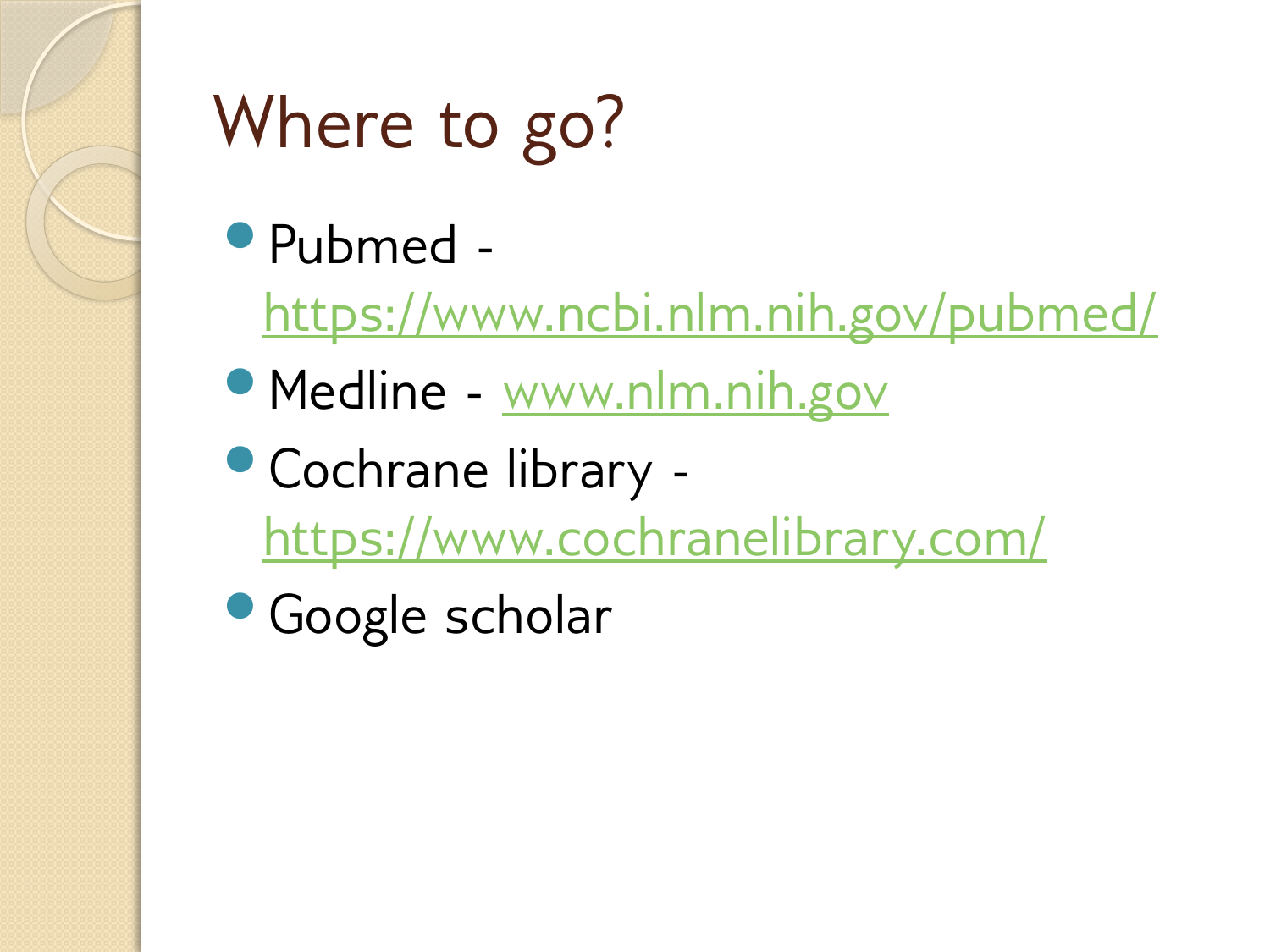

# Where to go?
Pubmed - https://www.ncbi.nlm.nih.gov/pubmed/
Medline - www.nlm.nih.gov
Cochrane library - https://www.cochranelibrary.com/
Google scholar